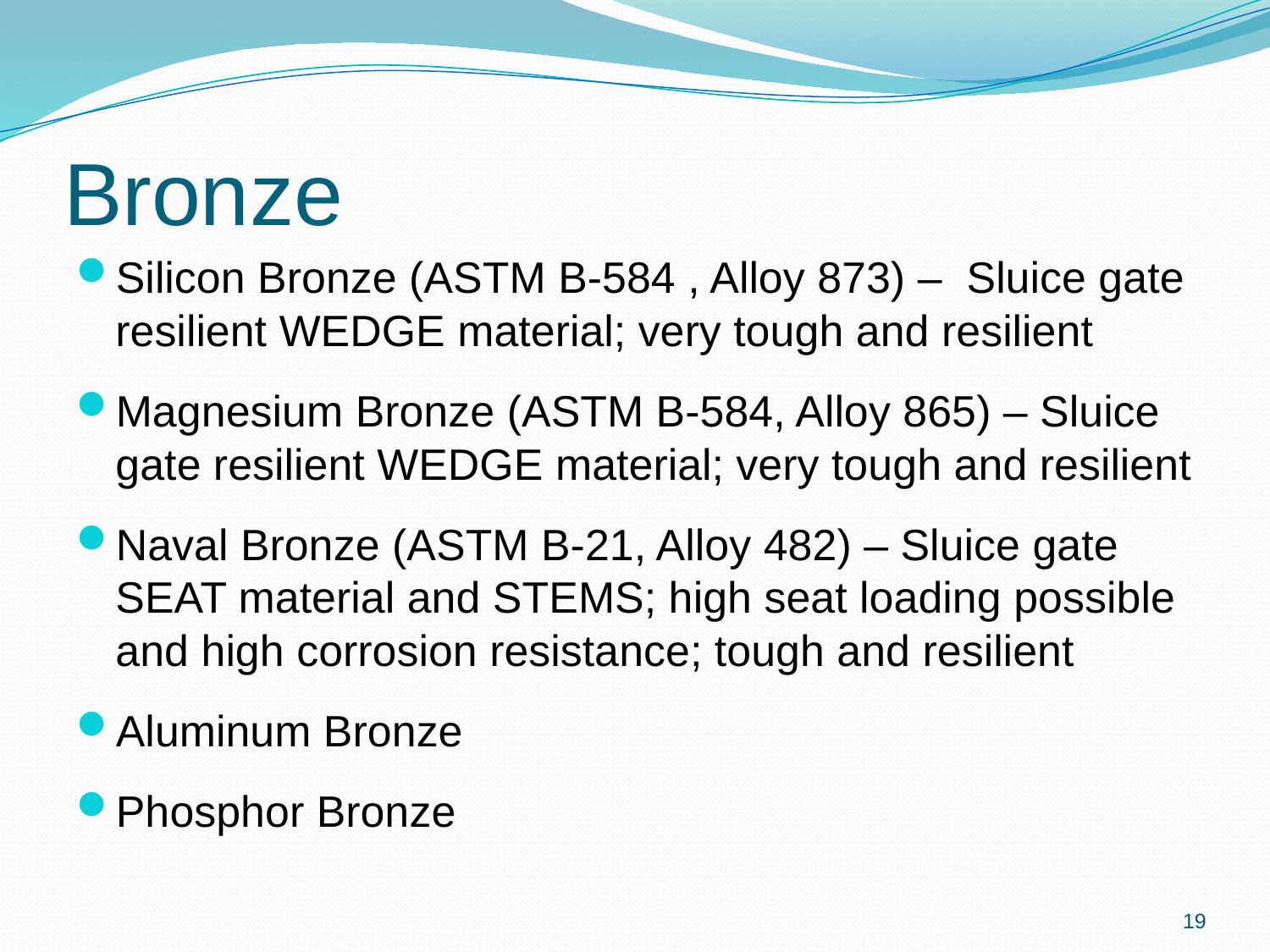

# Bronze
Silicon Bronze (ASTM B-584 , Alloy 873) –  Sluice gate resilient WEDGE material; very tough and resilient

Magnesium Bronze (ASTM B-584, Alloy 865) – Sluice gate resilient WEDGE material; very tough and resilient

Naval Bronze (ASTM B-21, Alloy 482) – Sluice gate SEAT material and STEMS; high seat loading possible and high corrosion resistance; tough and resilient

Aluminum Bronze

Phosphor Bronze
19